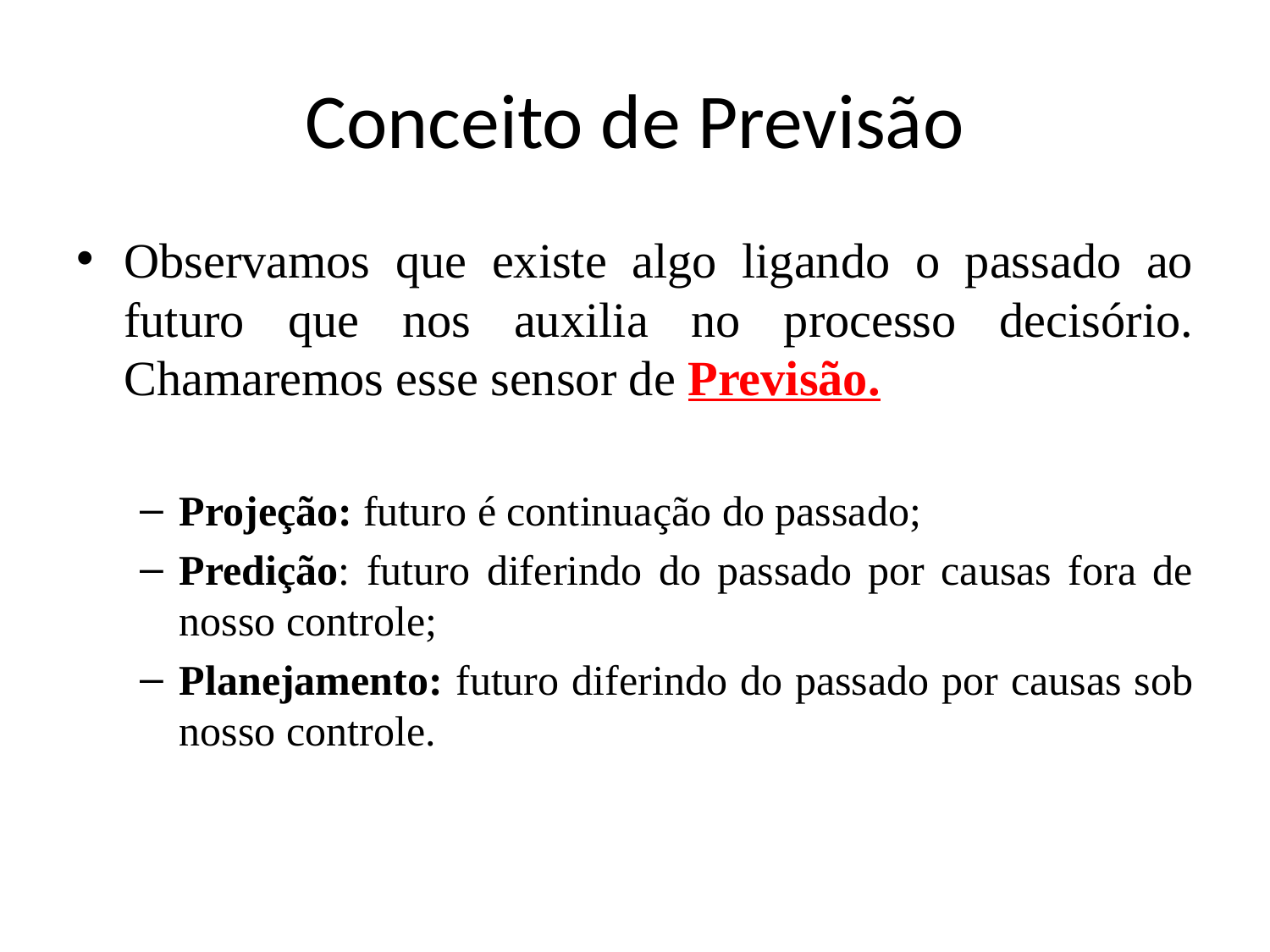

# Conceito de Previsão
Observamos que existe algo ligando o passado ao futuro que nos auxilia no processo decisório. Chamaremos esse sensor de Previsão.

Projeção: futuro é continuação do passado;
Predição: futuro diferindo do passado por causas fora de nosso controle;
Planejamento: futuro diferindo do passado por causas sob nosso controle.